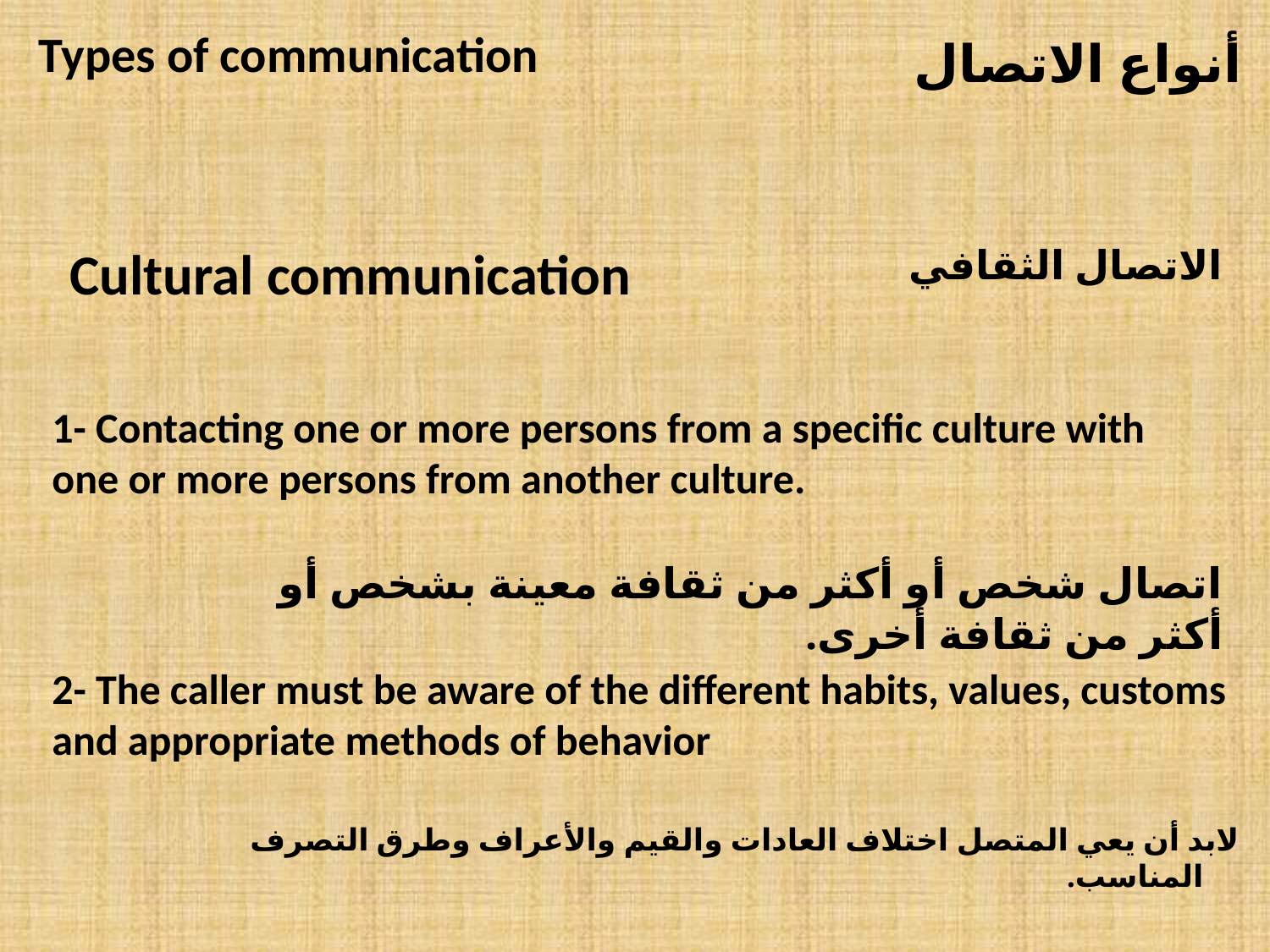

Types of communication
أنواع الاتصال
# الاتصال الثقافي
Cultural communication
1- Contacting one or more persons from a specific culture with one or more persons from another culture.
اتصال شخص أو أكثر من ثقافة معينة بشخص أو أكثر من ثقافة أخرى.
2- The caller must be aware of the different habits, values, customs and appropriate methods of behavior
لابد أن يعي المتصل اختلاف العادات والقيم والأعراف وطرق التصرف المناسب.